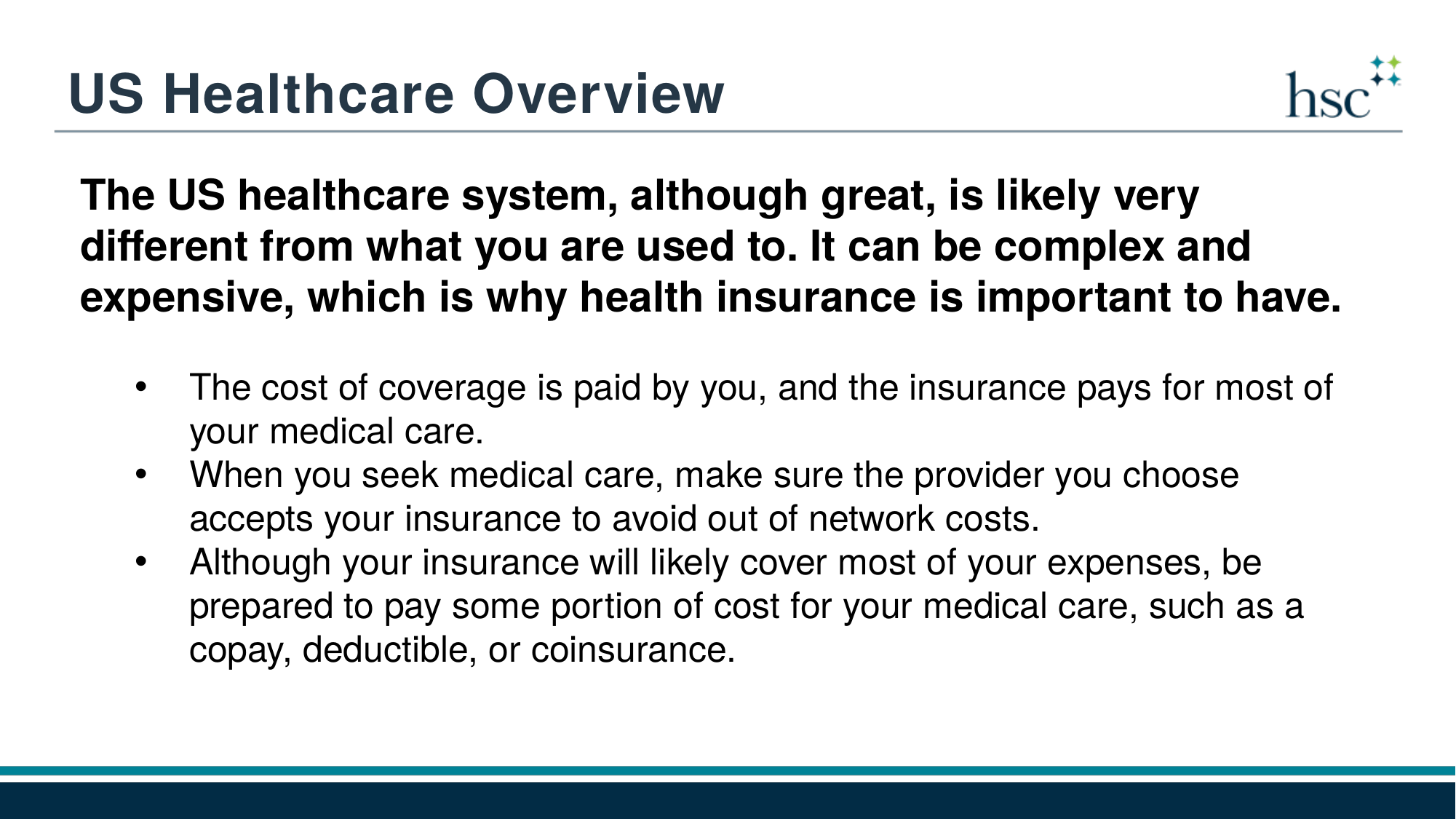

US Healthcare Overview

The US healthcare system, although great, is likely very different from what you are used to. It can be complex and expensive, which is why health insurance is important to have.

The cost of coverage is paid by you, and the insurance pays for most of your medical care.
When you seek medical care, make sure the provider you choose accepts your insurance to avoid out of network costs.
Although your insurance will likely cover most of your expenses, be prepared to pay some portion of cost for your medical care, such as a copay, deductible, or coinsurance.